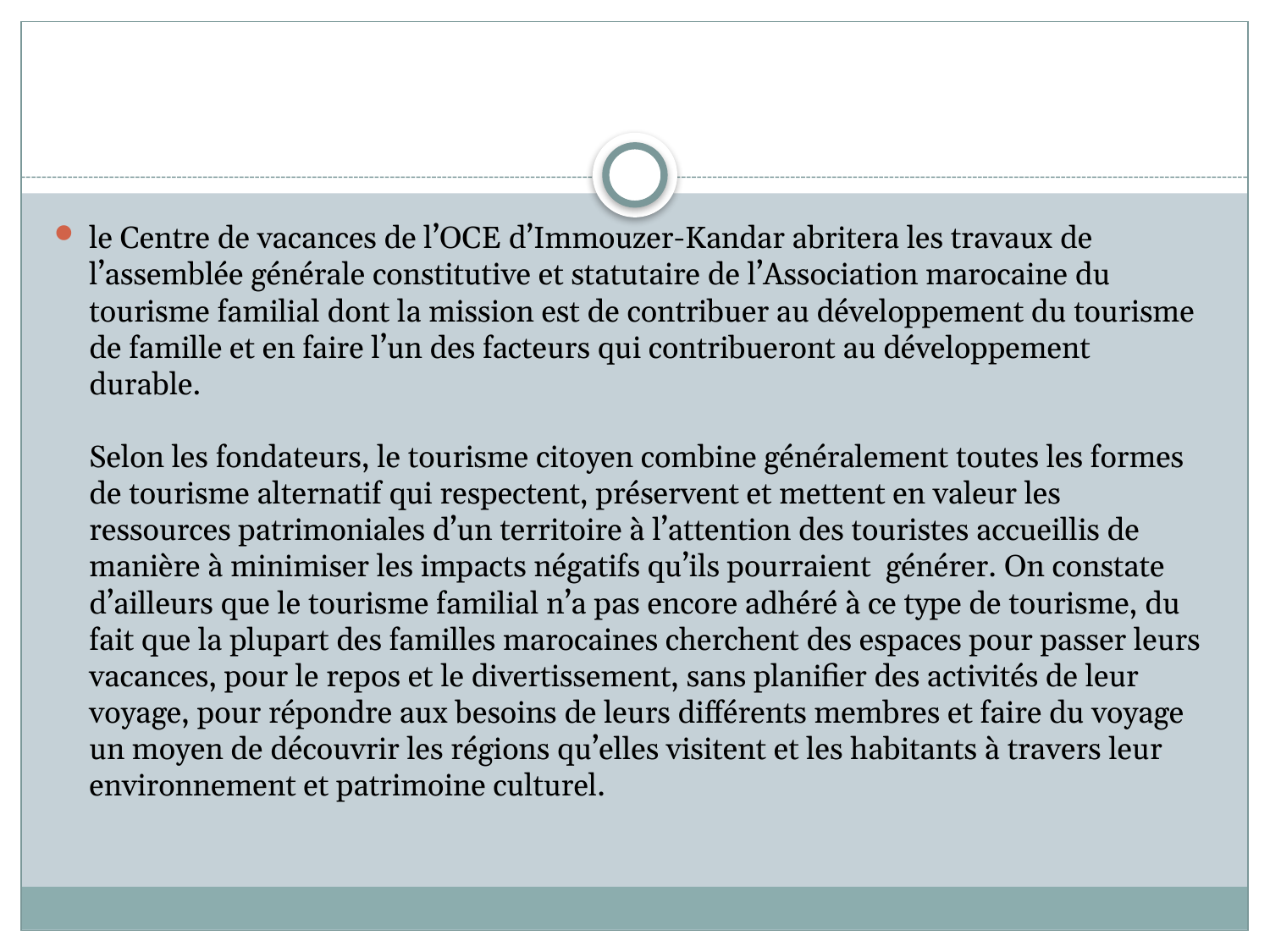

#
le Centre de vacances de l’OCE d’Immouzer-Kandar abritera les travaux de l’assemblée générale constitutive et statutaire de l’Association marocaine du tourisme familial dont la mission est de contribuer au développement du tourisme de famille et en faire l’un des facteurs qui contribueront au développement durable. 
Selon les fondateurs, le tourisme citoyen combine généralement toutes les formes de tourisme alternatif qui respectent, préservent et mettent en valeur les ressources patrimoniales d’un territoire à l’attention des touristes accueillis de manière à minimiser les impacts négatifs qu’ils pourraient  générer. On constate d’ailleurs que le tourisme familial n’a pas encore adhéré à ce type de tourisme, du fait que la plupart des familles marocaines cherchent des espaces pour passer leurs vacances, pour le repos et le divertissement, sans planifier des activités de leur voyage, pour répondre aux besoins de leurs différents membres et faire du voyage un moyen de découvrir les régions qu’elles visitent et les habitants à travers leur environnement et patrimoine culturel.